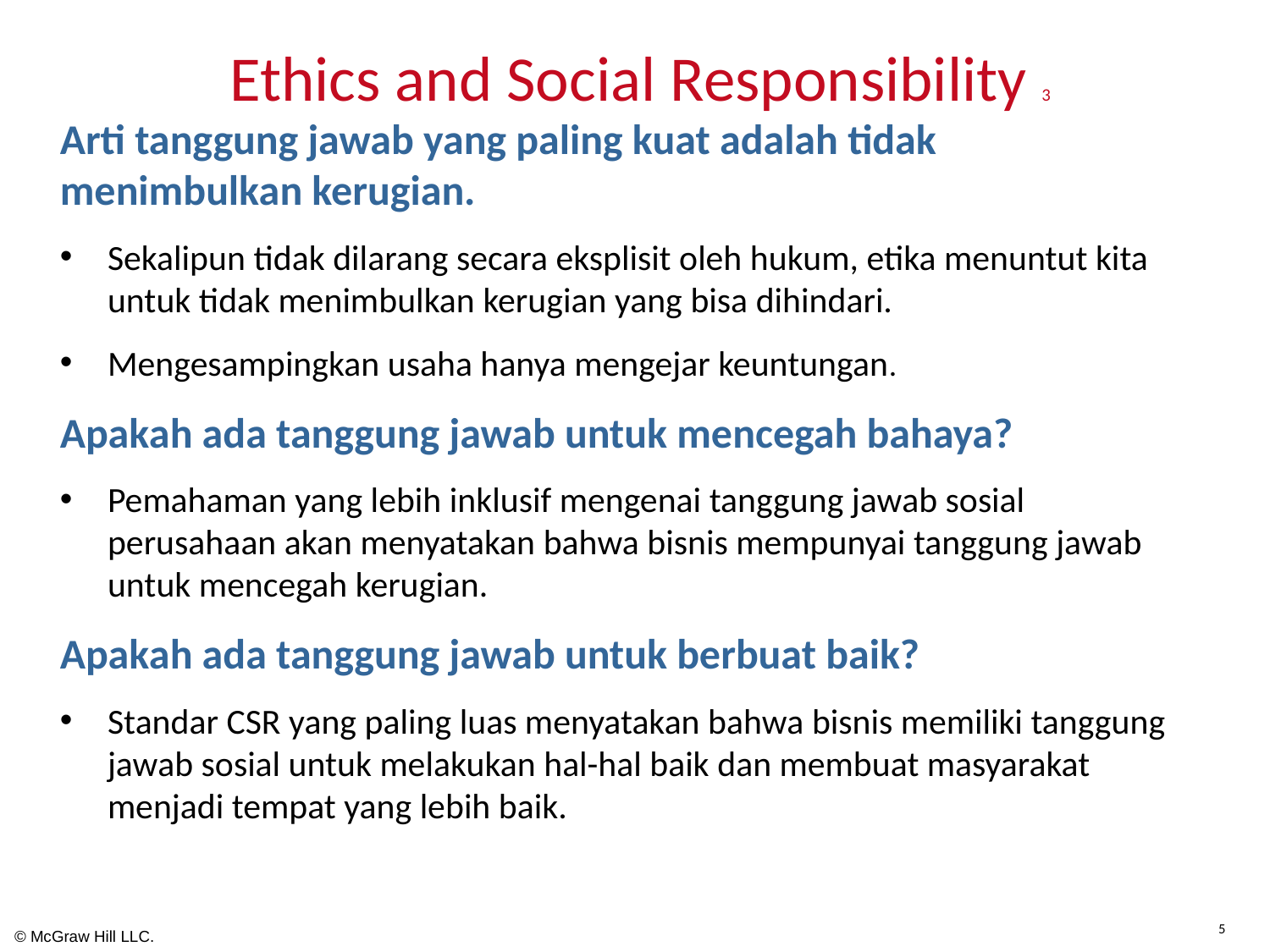

# Ethics and Social Responsibility 3
Arti tanggung jawab yang paling kuat adalah tidak menimbulkan kerugian.
Sekalipun tidak dilarang secara eksplisit oleh hukum, etika menuntut kita untuk tidak menimbulkan kerugian yang bisa dihindari.
Mengesampingkan usaha hanya mengejar keuntungan.
Apakah ada tanggung jawab untuk mencegah bahaya?
Pemahaman yang lebih inklusif mengenai tanggung jawab sosial perusahaan akan menyatakan bahwa bisnis mempunyai tanggung jawab untuk mencegah kerugian.
Apakah ada tanggung jawab untuk berbuat baik?
Standar CSR yang paling luas menyatakan bahwa bisnis memiliki tanggung jawab sosial untuk melakukan hal-hal baik dan membuat masyarakat menjadi tempat yang lebih baik.
5